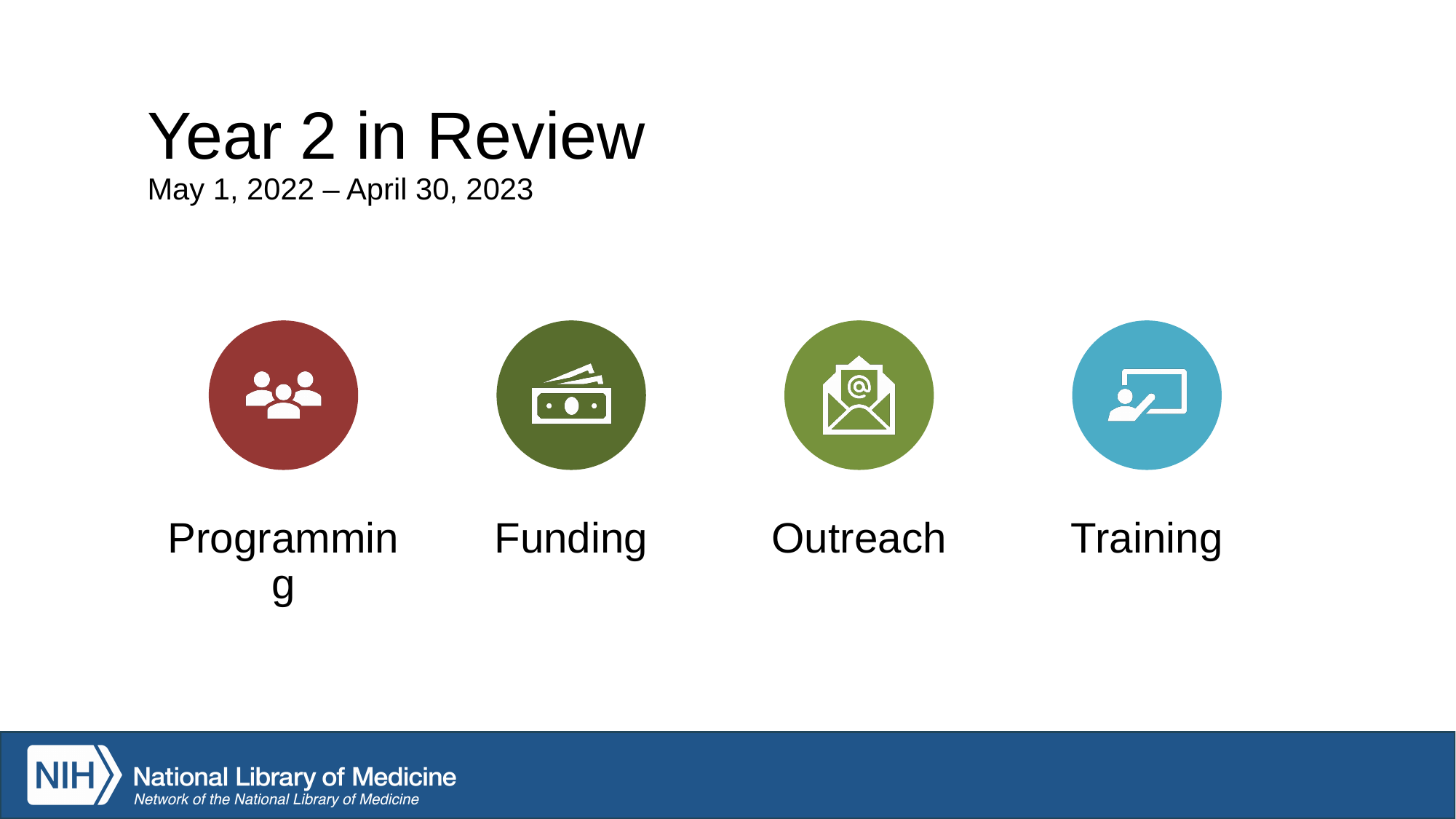

# Year 2 in Review May 1, 2022 – April 30, 2023
Programming
Funding
Outreach
Training